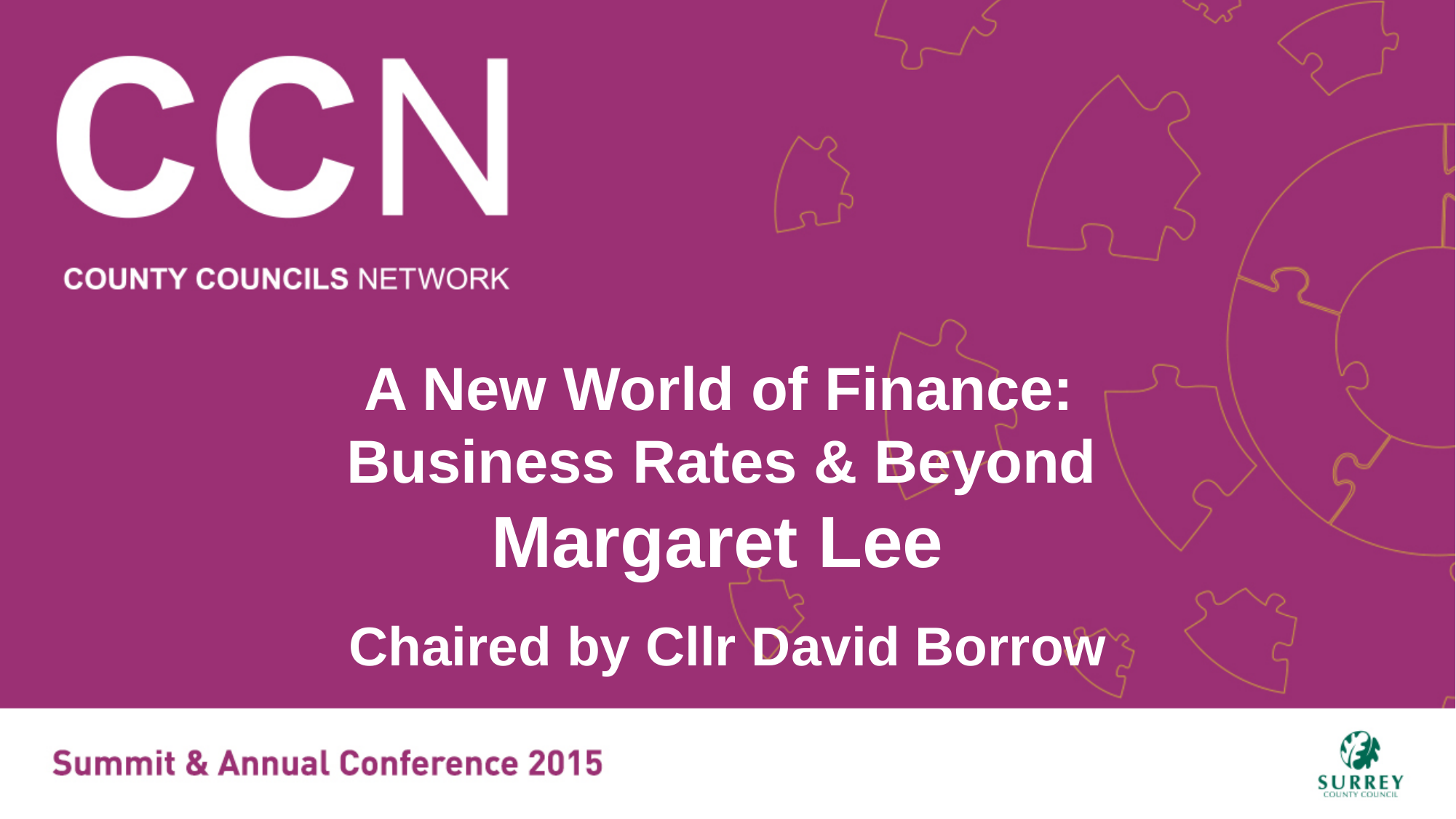

A New World of Finance:
Business Rates & Beyond
Margaret Lee

Chaired by Cllr David Borrow